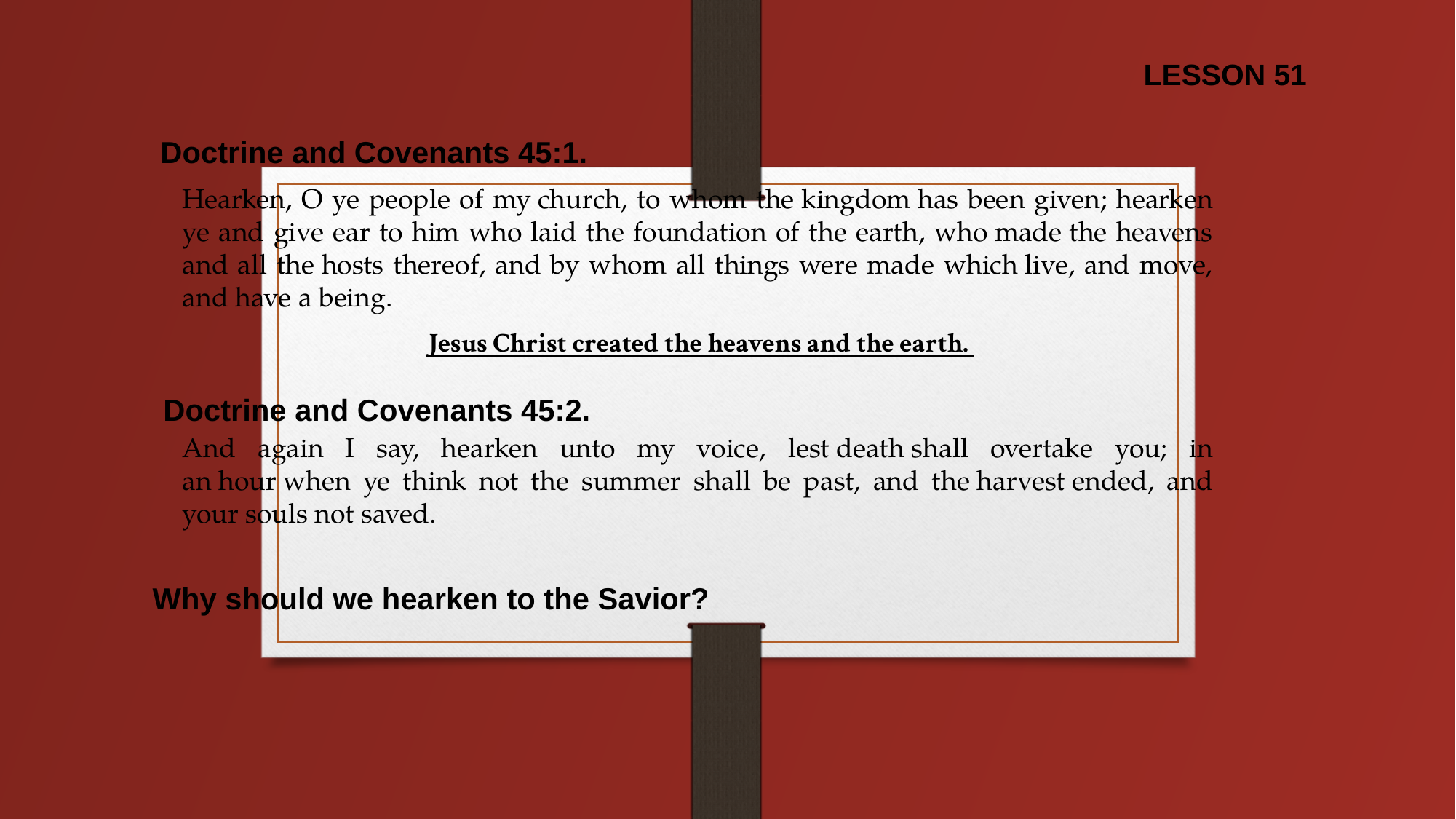

LESSON 51
Doctrine and Covenants 45:1.
Hearken, O ye people of my church, to whom the kingdom has been given; hearken ye and give ear to him who laid the foundation of the earth, who made the heavens and all the hosts thereof, and by whom all things were made which live, and move, and have a being.
Jesus Christ created the heavens and the earth.
Doctrine and Covenants 45:2.
And again I say, hearken unto my voice, lest death shall overtake you; in an hour when ye think not the summer shall be past, and the harvest ended, and your souls not saved.
Why should we hearken to the Savior?